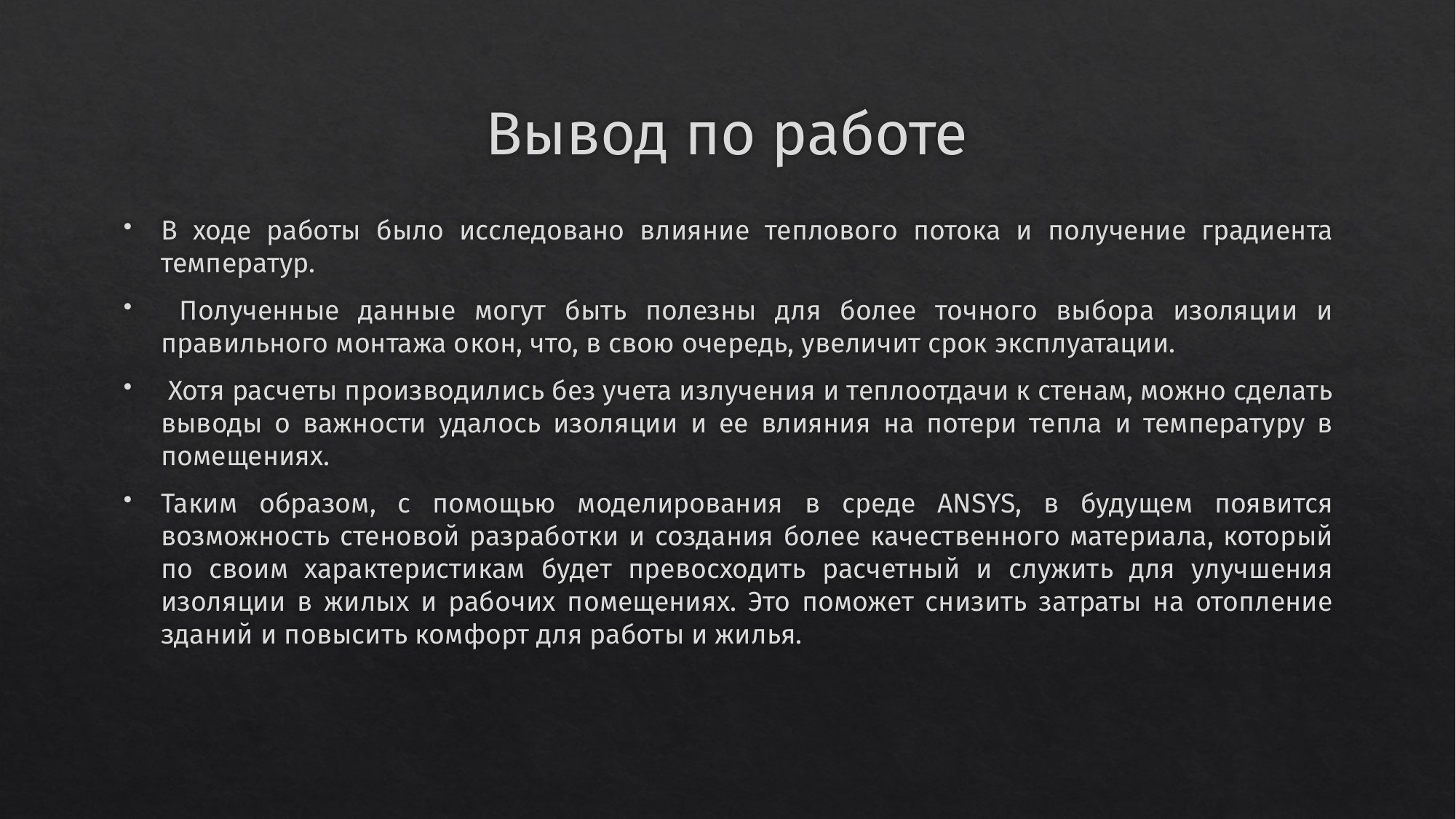

# Вывод по работе
В ходе работы было исследовано влияние теплового потока и получение градиента температур.
 Полученные данные могут быть полезны для более точного выбора изоляции и правильного монтажа окон, что, в свою очередь, увеличит срок эксплуатации.
 Хотя расчеты производились без учета излучения и теплоотдачи к стенам, можно сделать выводы о важности удалось изоляции и ее влияния на потери тепла и температуру в помещениях.
Таким образом, с помощью моделирования в среде ANSYS, в будущем появится возможность стеновой разработки и создания более качественного материала, который по своим характеристикам будет превосходить расчетный и служить для улучшения изоляции в жилых и рабочих помещениях. Это поможет снизить затраты на отопление зданий и повысить комфорт для работы и жилья.